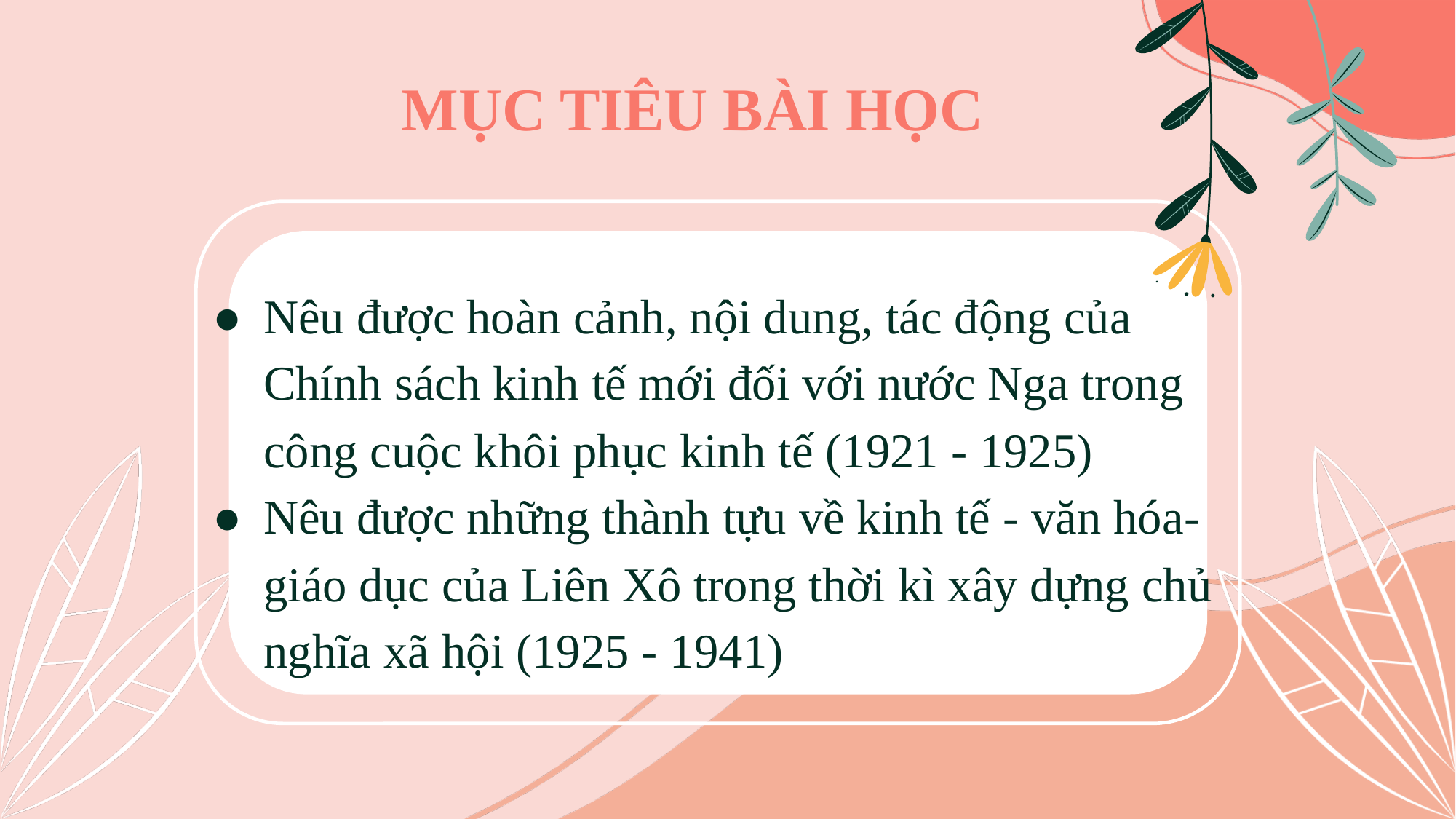

# MỤC TIÊU BÀI HỌC

Nêu được hoàn cảnh, nội dung, tác động của Chính sách kinh tế mới đối với nước Nga trong công cuộc khôi phục kinh tế (1921 - 1925)
Nêu được những thành tựu về kinh tế - văn hóa- giáo dục của Liên Xô trong thời kì xây dựng chủ nghĩa xã hội (1925 - 1941)